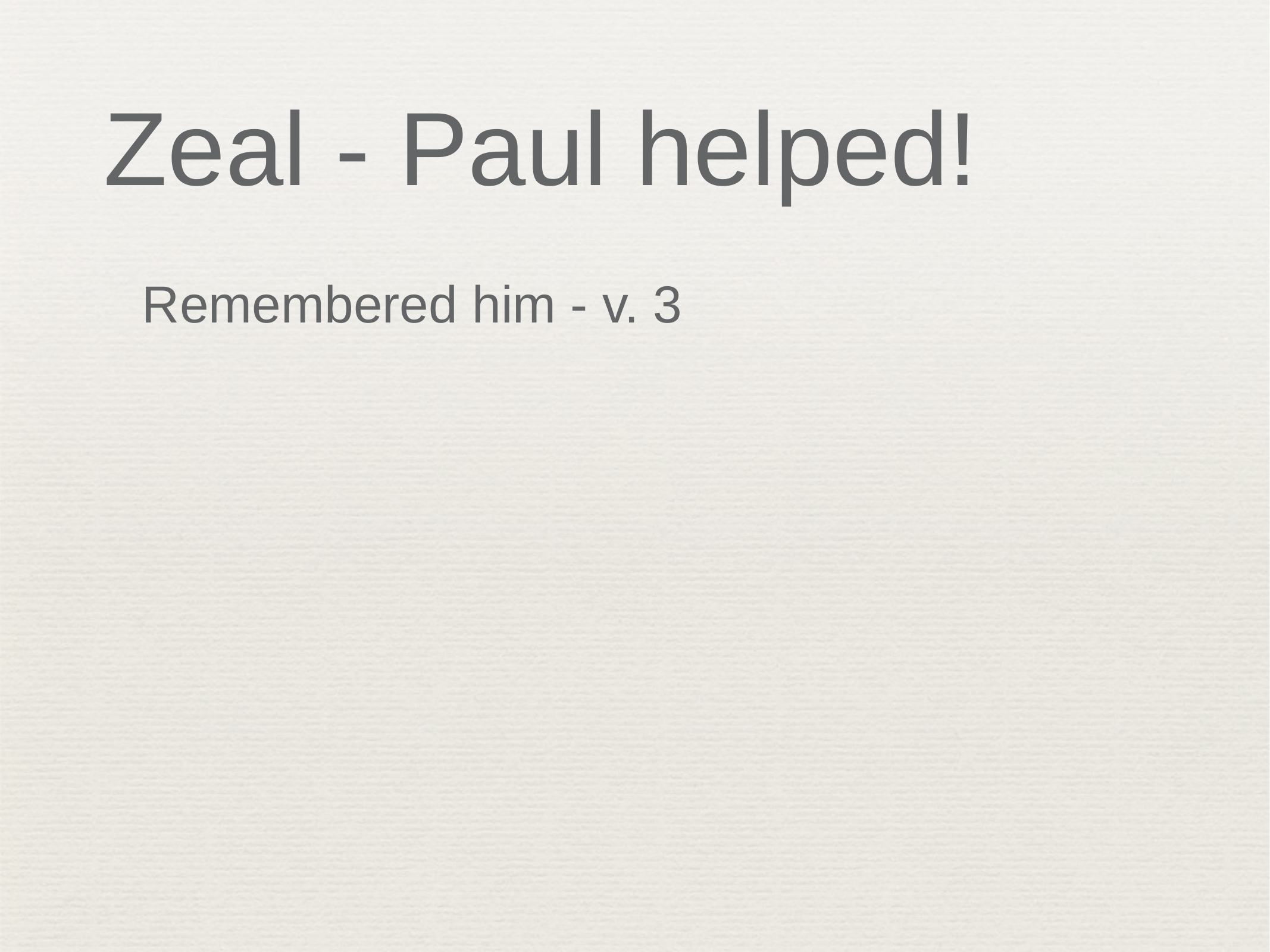

# Zeal - Paul helped!
Remembered him - v. 3